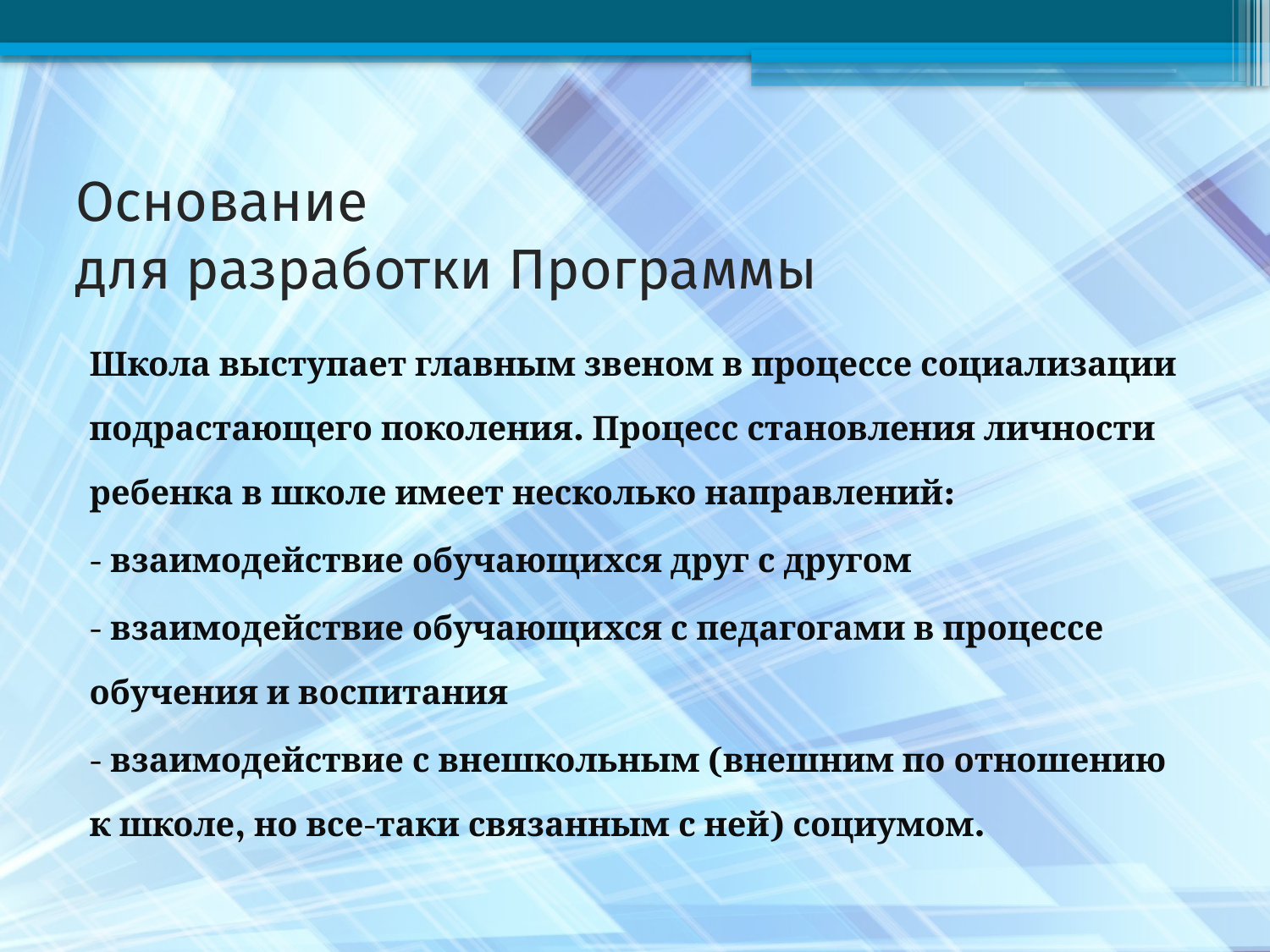

# Основание для разработки Программы
Школа выступает главным звеном в процессе социализации подрастающего поколения. Процесс становления личности ребенка в школе имеет несколько направлений:
- взаимодействие обучающихся друг с другом
- взаимодействие обучающихся с педагогами в процессе обучения и воспитания
- взаимодействие с внешкольным (внешним по отношению к школе, но все-таки связанным с ней) социумом.